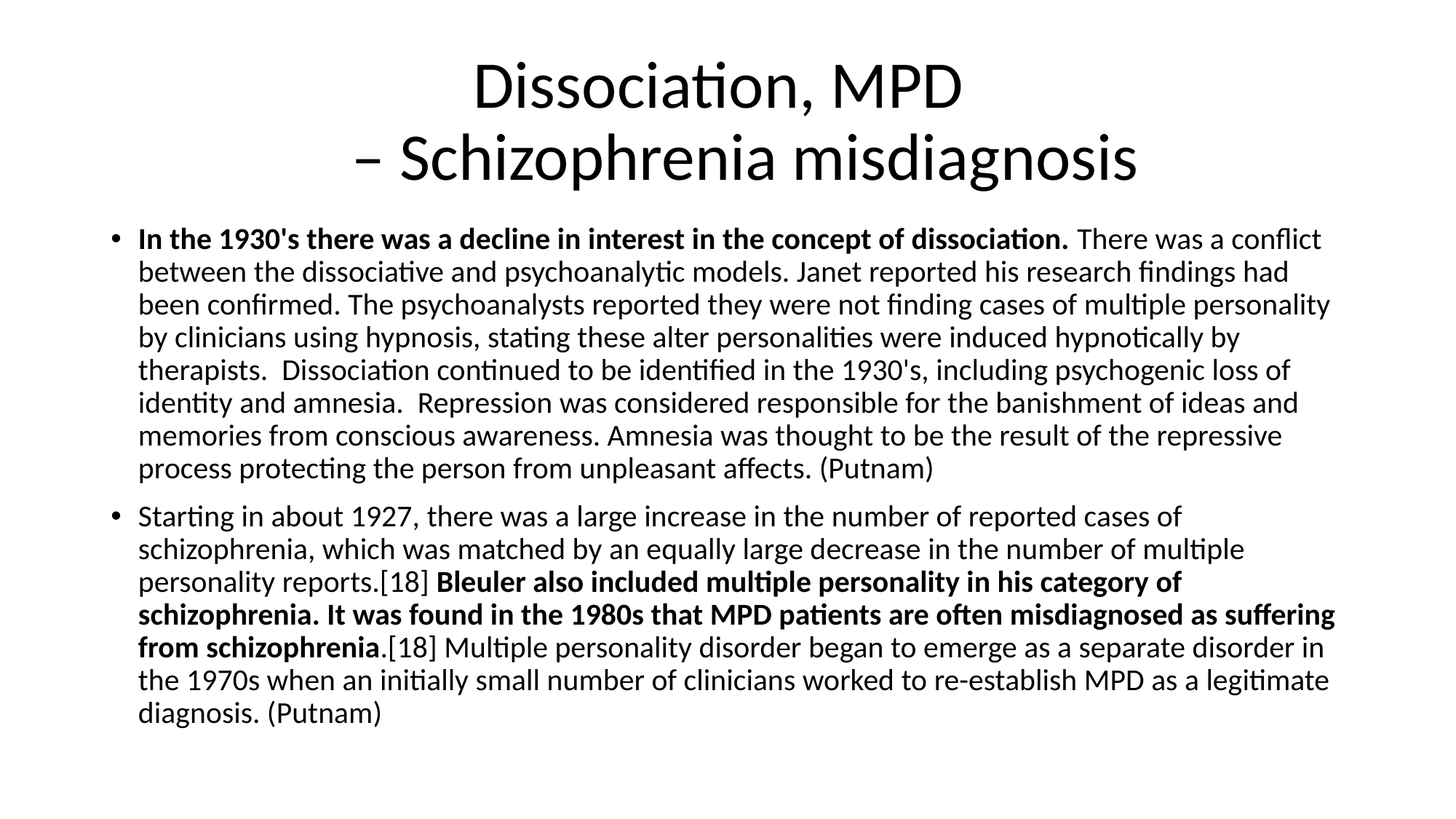

# Dissociation, MPD – Schizophrenia misdiagnosis
In the 1930's there was a decline in interest in the concept of dissociation. There was a conflict between the dissociative and psychoanalytic models. Janet reported his research findings had been confirmed. The psychoanalysts reported they were not finding cases of multiple personality by clinicians using hypnosis, stating these alter personalities were induced hypnotically by therapists.  Dissociation continued to be identified in the 1930's, including psychogenic loss of identity and amnesia.  Repression was considered responsible for the banishment of ideas and memories from conscious awareness. Amnesia was thought to be the result of the repressive process protecting the person from unpleasant affects. (Putnam)
Starting in about 1927, there was a large increase in the number of reported cases of schizophrenia, which was matched by an equally large decrease in the number of multiple personality reports.[18] Bleuler also included multiple personality in his category of schizophrenia. It was found in the 1980s that MPD patients are often misdiagnosed as suffering from schizophrenia.[18] Multiple personality disorder began to emerge as a separate disorder in the 1970s when an initially small number of clinicians worked to re-establish MPD as a legitimate diagnosis. (Putnam)